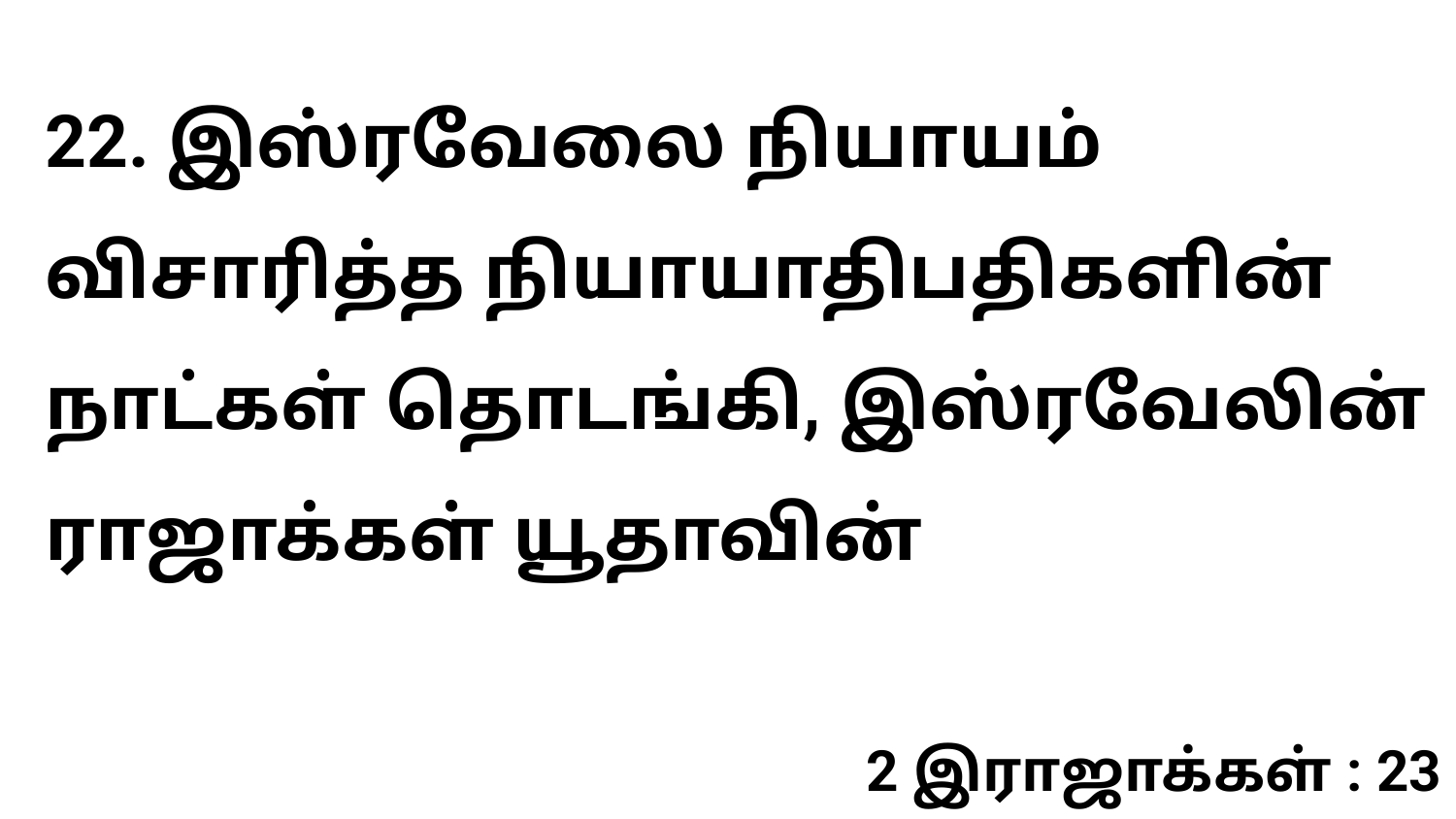

22. இஸ்ரவேலை நியாயம் விசாரித்த நியாயாதிபதிகளின் நாட்கள் தொடங்கி, இஸ்ரவேலின் ராஜாக்கள் யூதாவின்
2 இராஜாக்கள் : 23